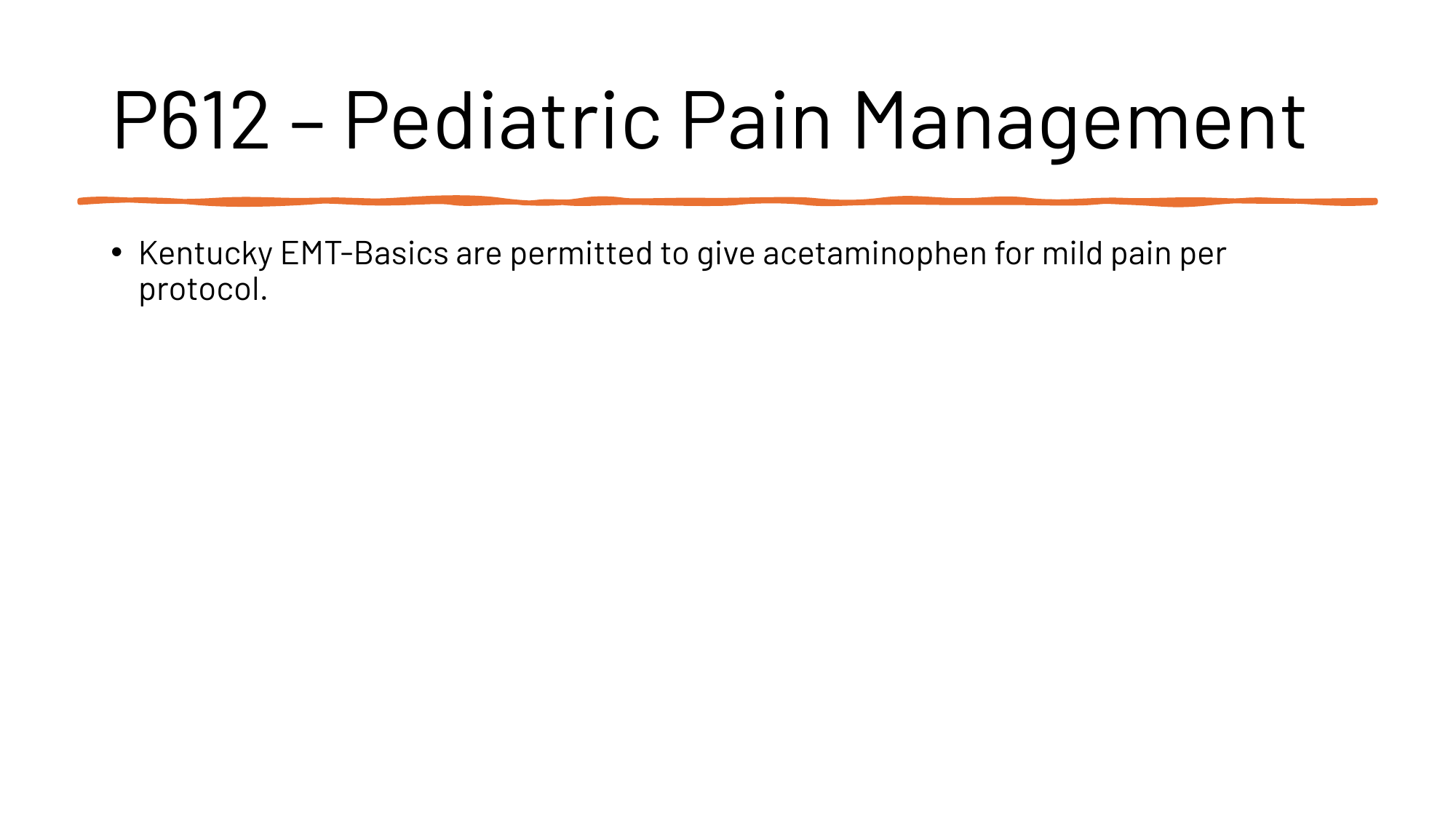

# P612 – Pediatric Pain Management

Kentucky EMT-Basics are permitted to give acetaminophen for mild pain per protocol.